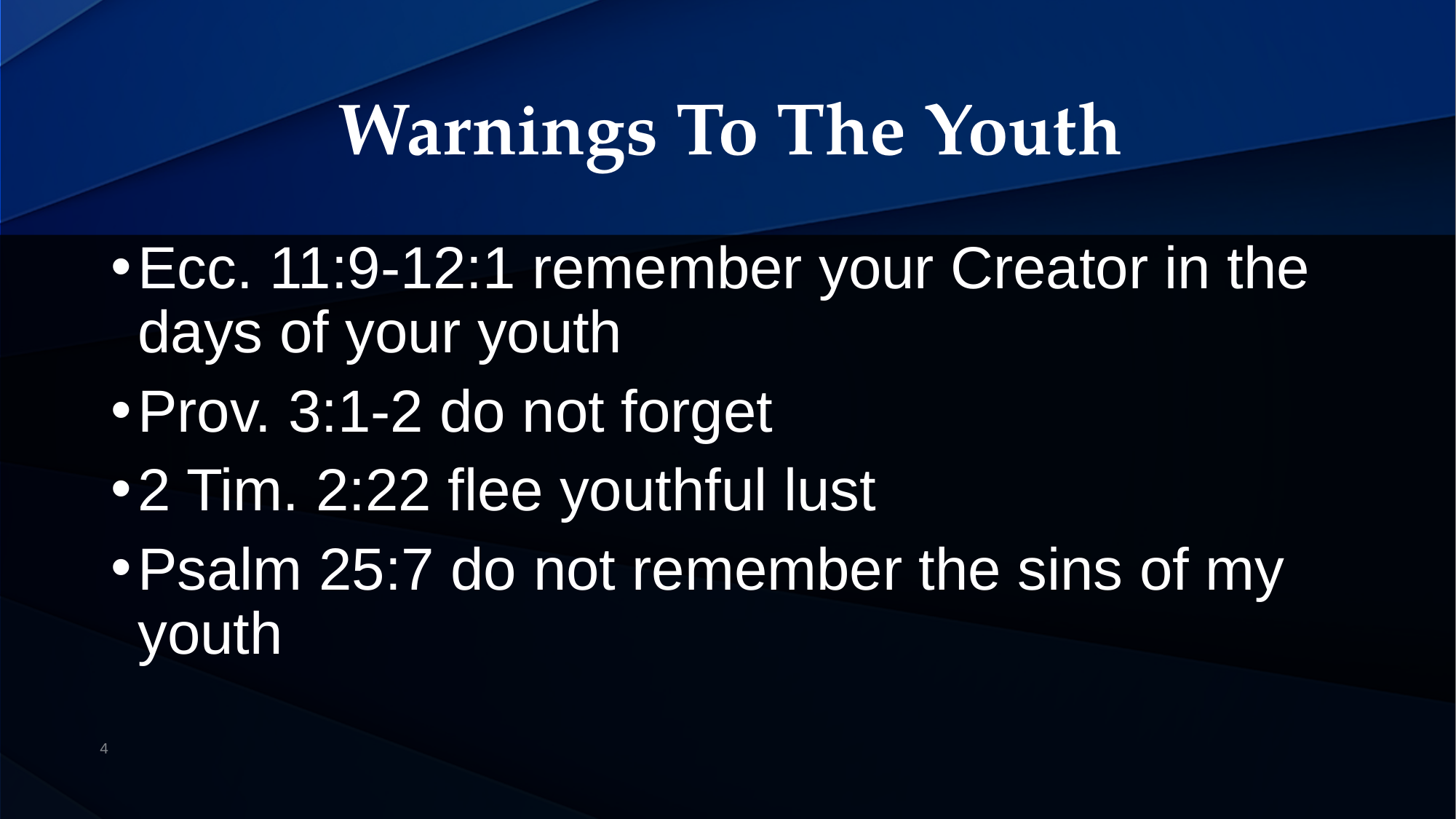

# Warnings To The Youth
Ecc. 11:9-12:1 remember your Creator in the days of your youth
Prov. 3:1-2 do not forget
2 Tim. 2:22 flee youthful lust
Psalm 25:7 do not remember the sins of my youth
4